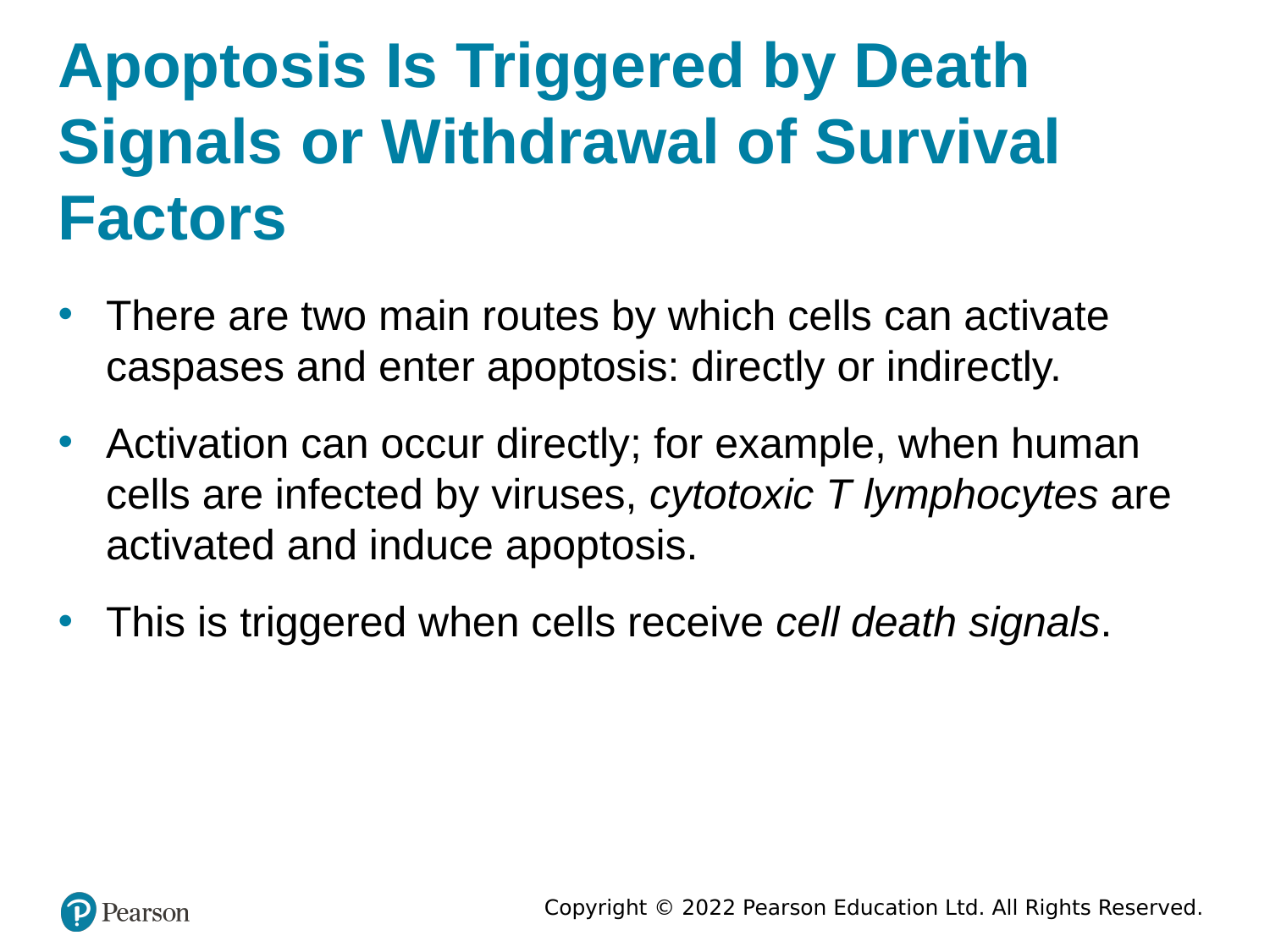

# Apoptosis Is Triggered by Death Signals or Withdrawal of Survival Factors
There are two main routes by which cells can activate caspases and enter apoptosis: directly or indirectly.
Activation can occur directly; for example, when human cells are infected by viruses, cytotoxic T lymphocytes are activated and induce apoptosis.
This is triggered when cells receive cell death signals.